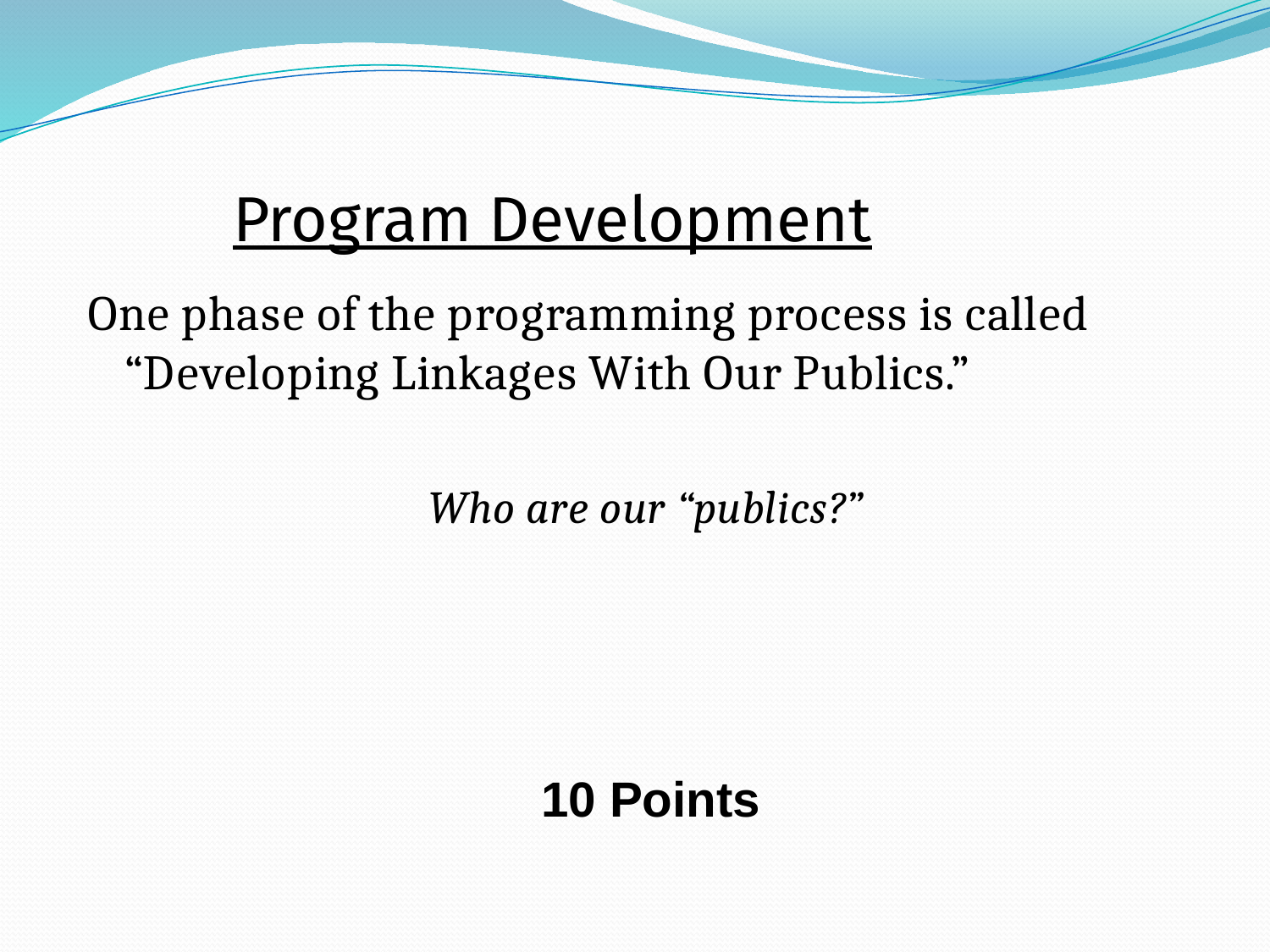

# Program Development
One phase of the programming process is called “Developing Linkages With Our Publics.”

Who are our “publics?”
10 Points